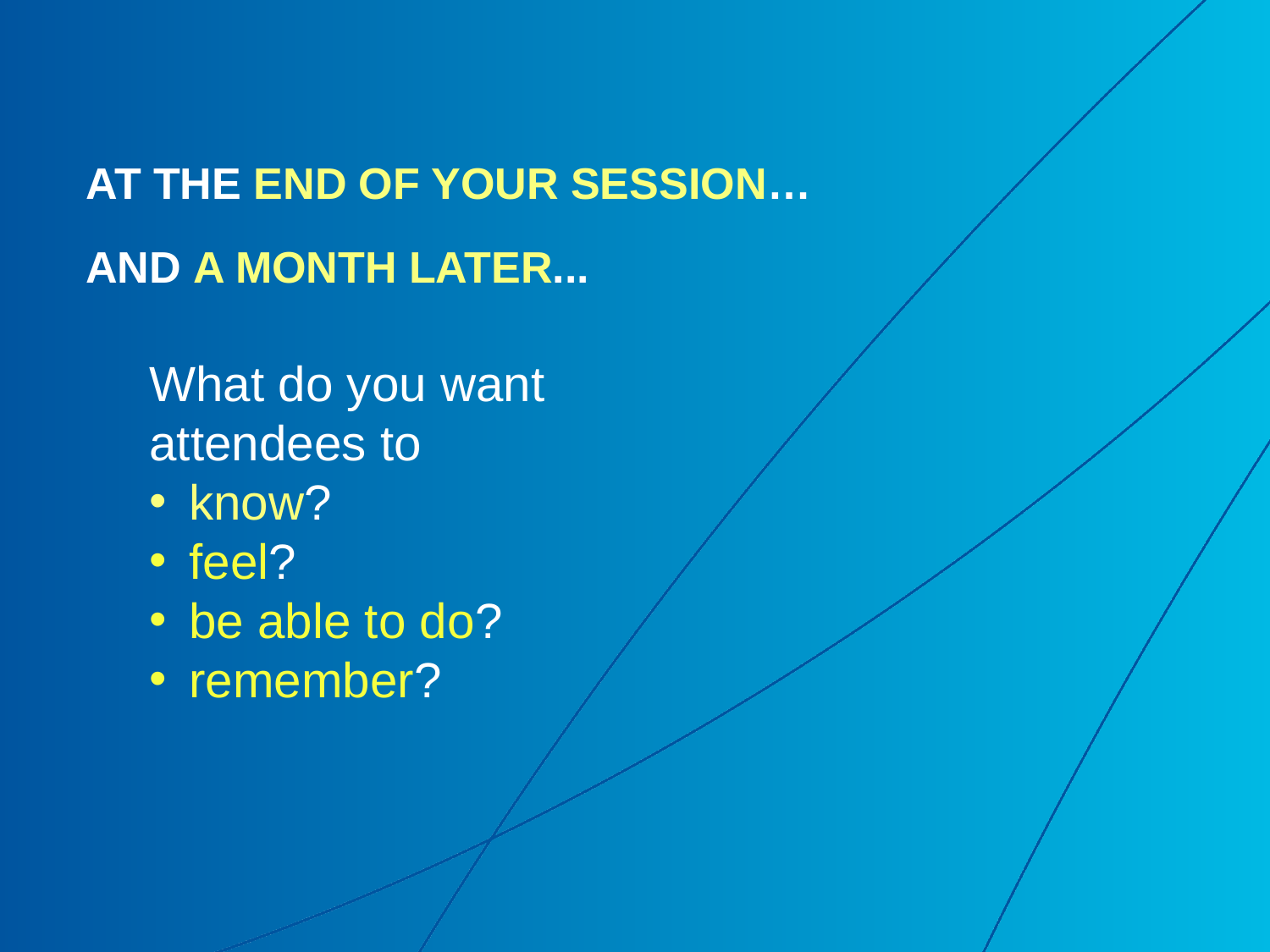

# AT THE END OF YOUR SESSION… And a month later...
What do you want attendees to
know?
feel?
be able to do?
remember?